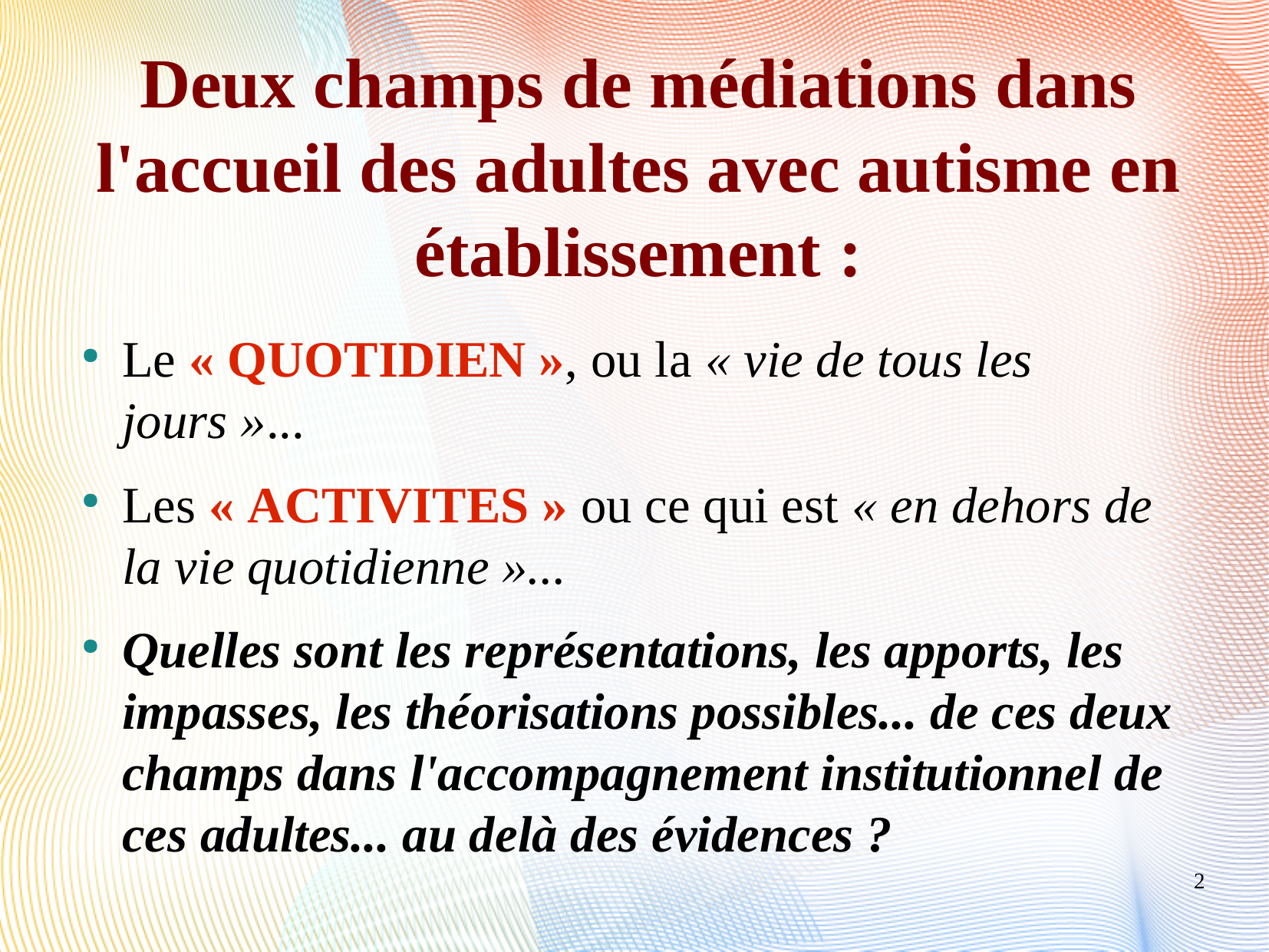

Deux champs de médiations dans l'accueil des adultes avec autisme en établissement :
Le « QUOTIDIEN », ou la « vie de tous les jours »...
Les « ACTIVITES » ou ce qui est « en dehors de la vie quotidienne »...
Quelles sont les représentations, les apports, les impasses, les théorisations possibles... de ces deux champs dans l'accompagnement institutionnel de ces adultes... au delà des évidences ?
2